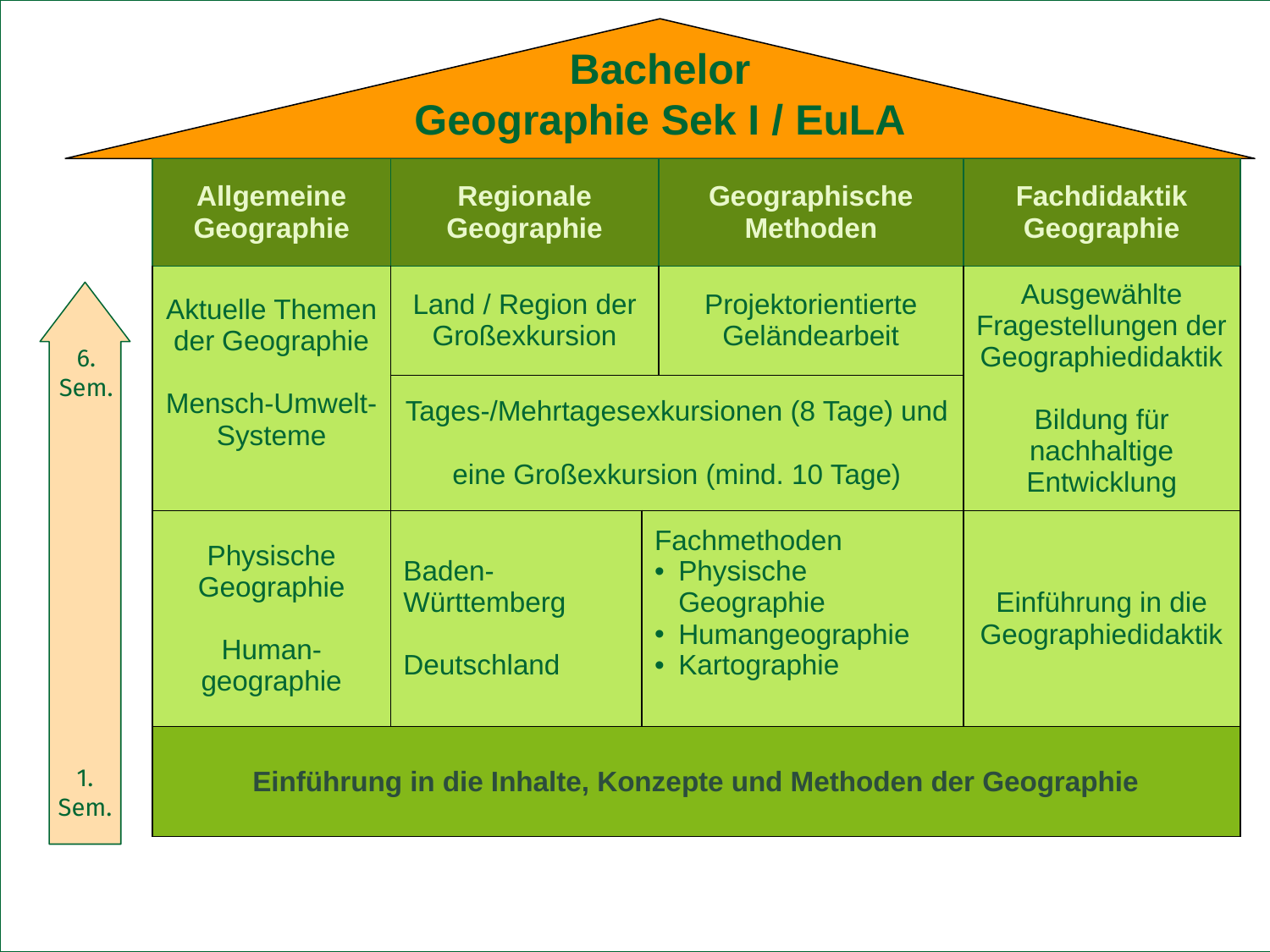

Bachelor
Geographie Sek I / EuLA

| Allgemeine Geographie | Regionale Geographie |  | Geographische Methoden | Fachdidaktik Geographie |
| --- | --- | --- | --- | --- |
| Aktuelle Themen der Geographie Mensch-Umwelt-Systeme | Land / Region der Großexkursion |  | Projektorientierte Geländearbeit | Ausgewählte Fragestellungen der Geographiedidaktik Bildung für nachhaltige Entwicklung |
|  | Tages-/Mehrtagesexkursionen (8 Tage) und eine Großexkursion (mind. 10 Tage) |  |  |  |
| Physische Geographie Human-geographie | Baden-Württemberg Deutschland | Fachmethoden Physische Geographie Humangeographie Kartographie |  | Einführung in die Geographiedidaktik |
| Einführung in die Inhalte, Konzepte und Methoden der Geographie |  |  |  |  |

6. Sem.
1. Sem.

Grundstudium
Basisausbildung
Hauptstudium
Spezialisierung
Professionalisierung